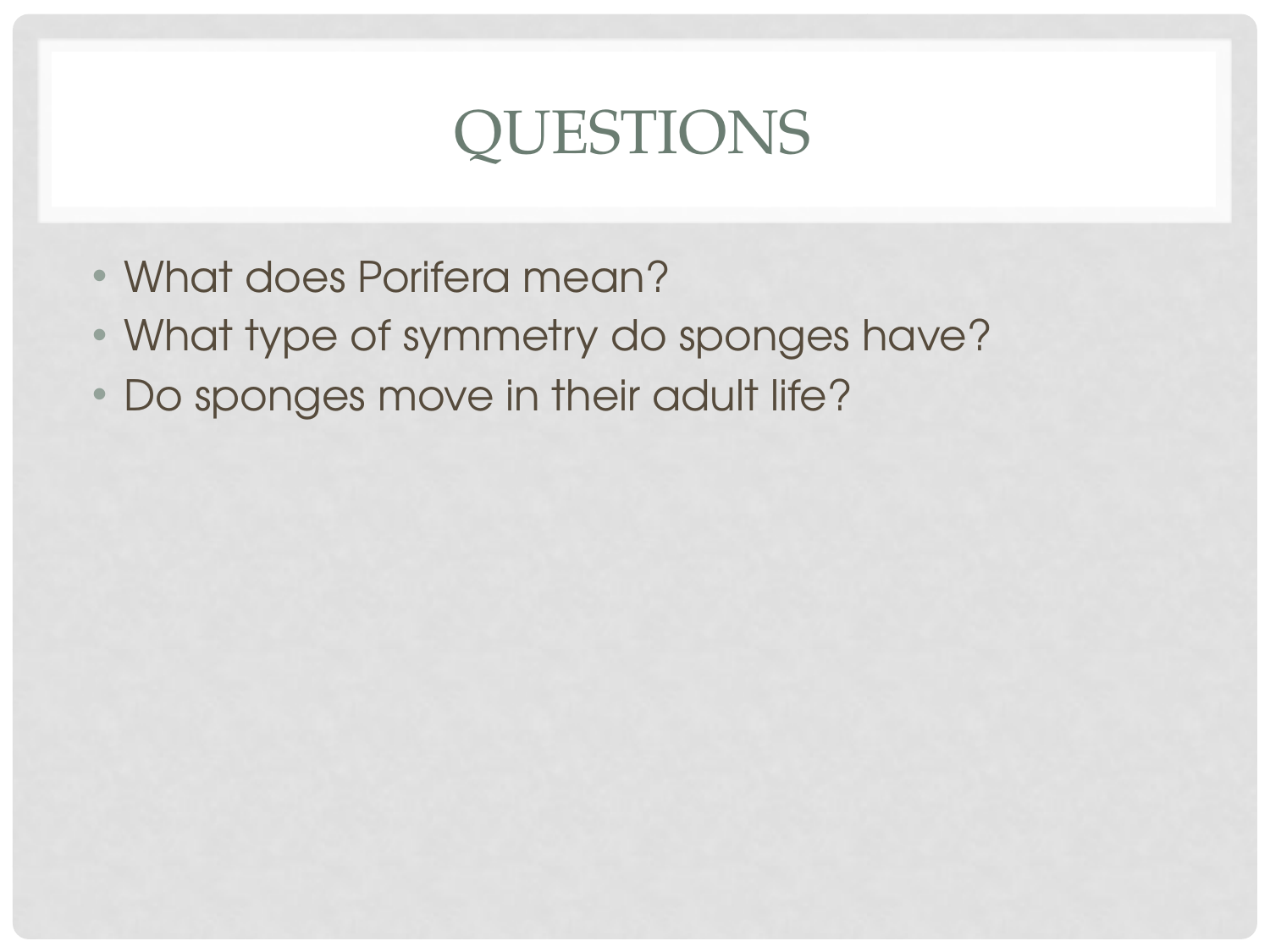

# Questions
What does Porifera mean?
What type of symmetry do sponges have?
Do sponges move in their adult life?